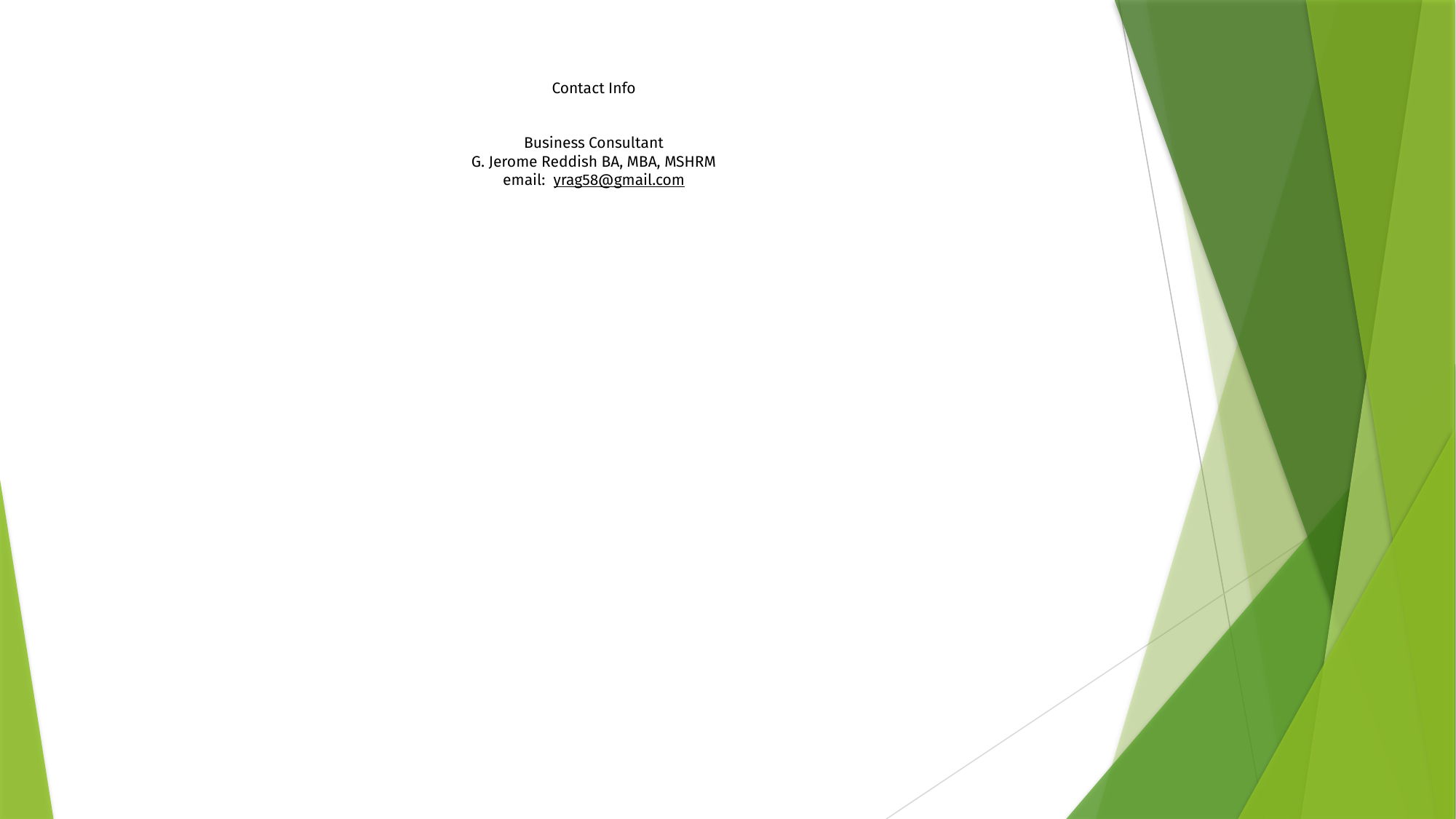

# Contact Info Business Consultant G. Jerome Reddish BA, MBA, MSHRM email:  yrag58@gmail.com